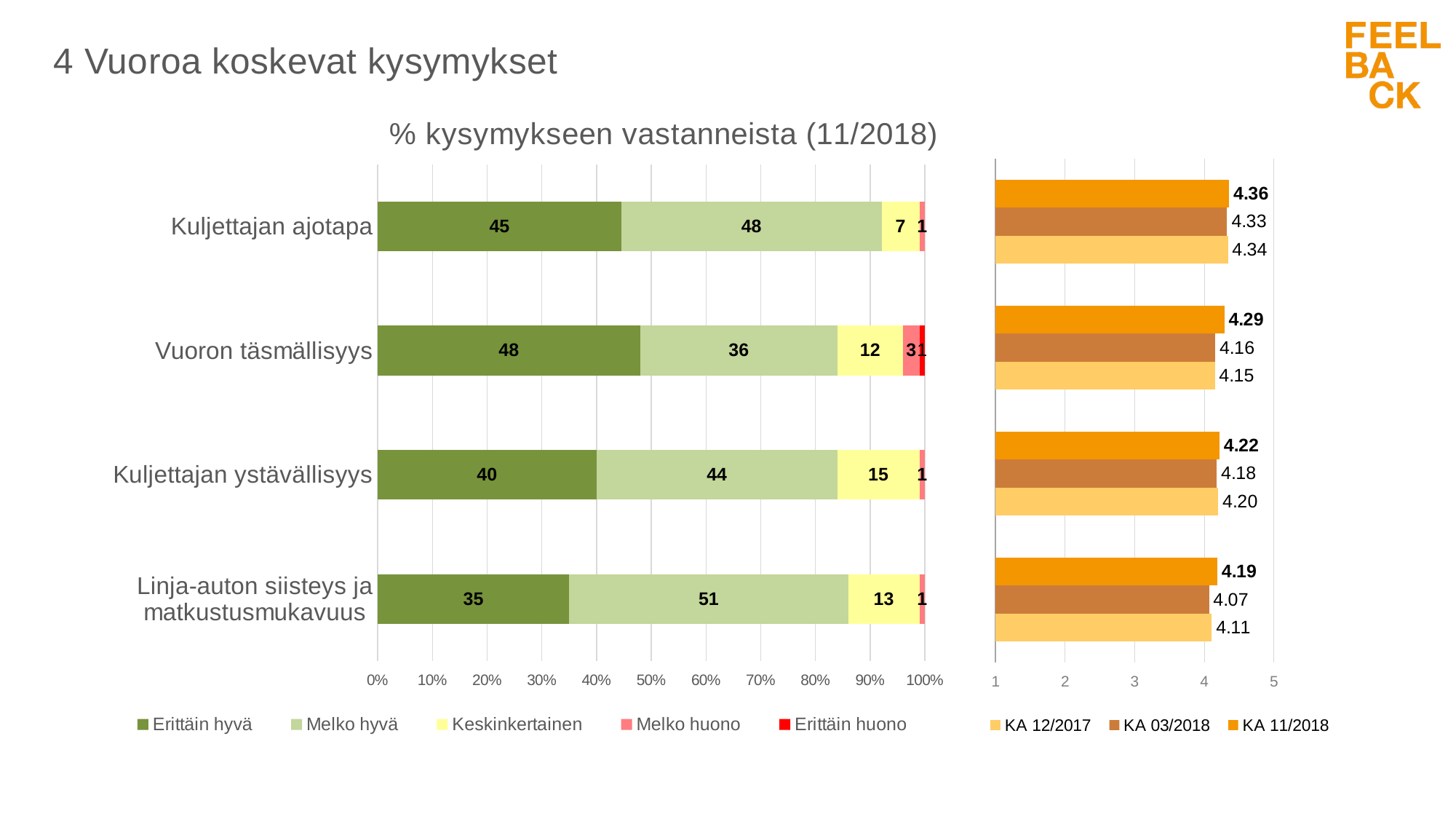

# 4 Vuoroa koskevat kysymykset

### Chart: % kysymykseen vastanneista (11/2018)

| Category | Erittäin hyvä | Melko hyvä | Keskinkertainen | Melko huono | Erittäin huono |
|---|---|---|---|---|---|
| Kuljettajan ajotapa | 45.0 | 48.0 | 7.0 | 1.0 | 0.0 |
| Vuoron täsmällisyys | 48.0 | 36.0 | 12.0 | 3.0 | 1.0 |
| Kuljettajan ystävällisyys | 40.0 | 44.0 | 15.0 | 1.0 | 0.0 |
| Linja-auton siisteys ja matkustusmukavuus | 35.0 | 51.0 | 13.0 | 1.0 | 0.0 |

### Chart

| Category | KA 11/2018 | KA 03/2018 | KA 12/2017 |
|---|---|---|---|
| Kuljettajan ajotapa | 4.36 | 4.33 | 4.340823970037454 |
| Vuoron täsmällisyys | 4.29 | 4.16 | 4.152746425884119 |
| Kuljettajan ystävällisyys | 4.22 | 4.18 | 4.201643017177 |
| Linja-auton siisteys ja matkustusmukavuus | 4.19 | 4.07 | 4.109629629629626 |